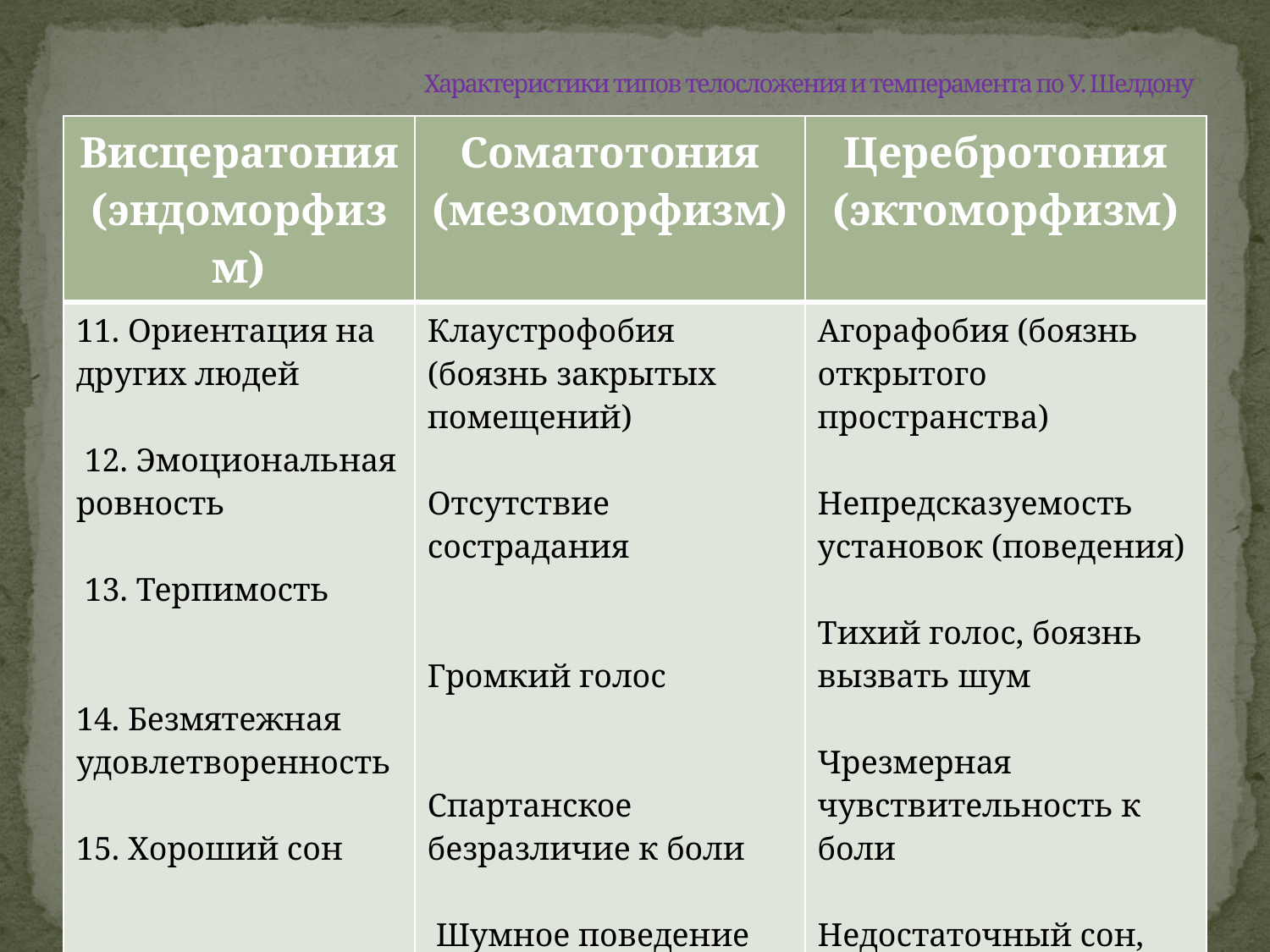

# Характеристики типов телосложения и темперамента по У. Шелдону
| Висцератония (эндоморфизм) | Соматотония (мезоморфизм) | Церебротония (эктоморфизм) |
| --- | --- | --- |
| 11. Ориентация на других людей    12. Эмоциональная ровность    13. Терпимость   14. Безмятежная удовлетворенность   15. Хороший сон | Клаустрофобия (боязнь закрытых помещений)   Отсутствие сострадания     Громкий голос   Спартанское безразличие к боли    Шумное поведение | Агорафобия (боязнь открытого пространства)   Непредсказуемость установок (поведения)   Тихий голос, боязнь вызвать шум   Чрезмерная чувствительность к боли   Недостаточный сон, хроническая усталость |